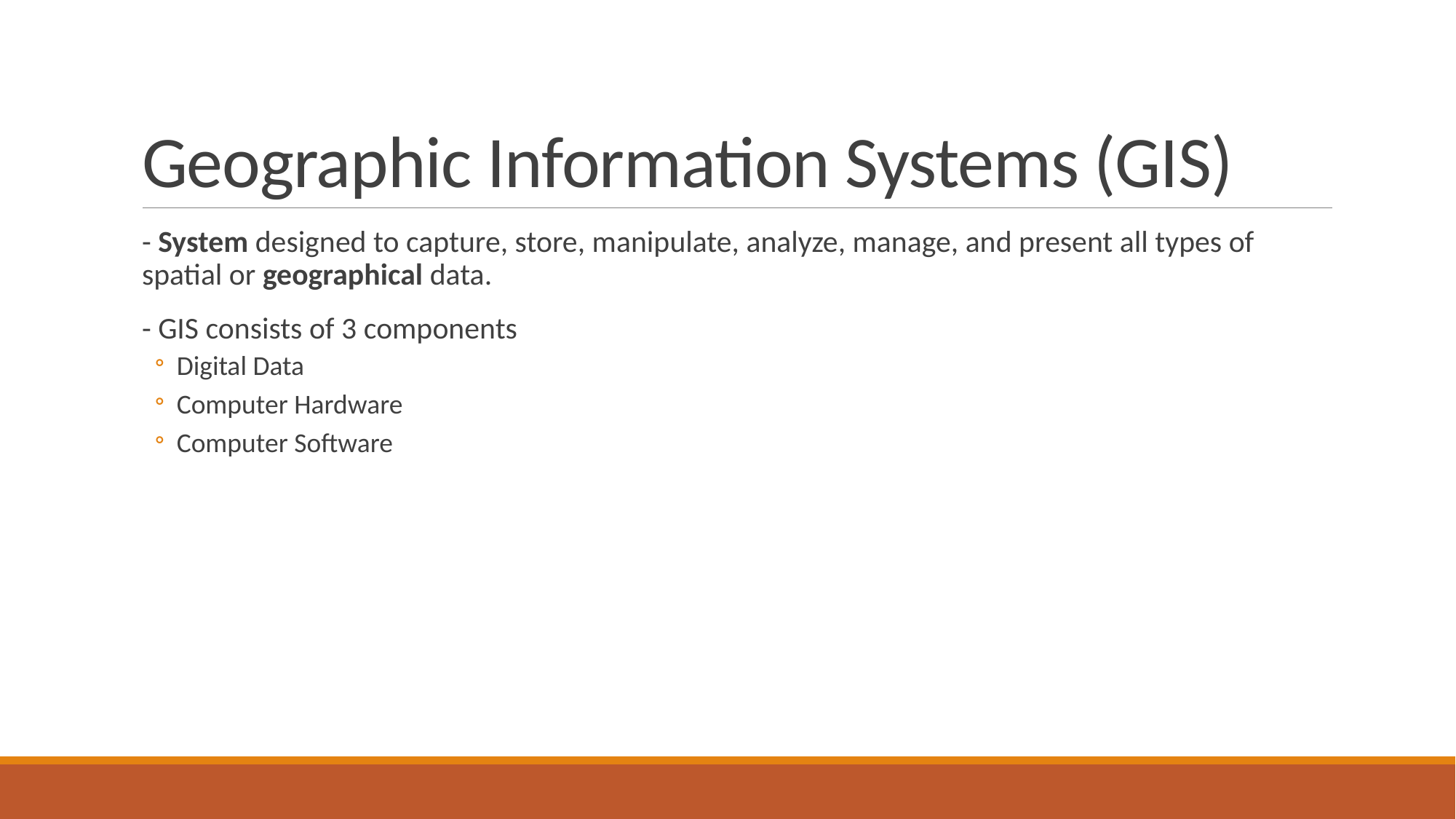

# Geographic Information Systems (GIS)
- System designed to capture, store, manipulate, analyze, manage, and present all types of spatial or geographical data.
- GIS consists of 3 components
Digital Data
Computer Hardware
Computer Software